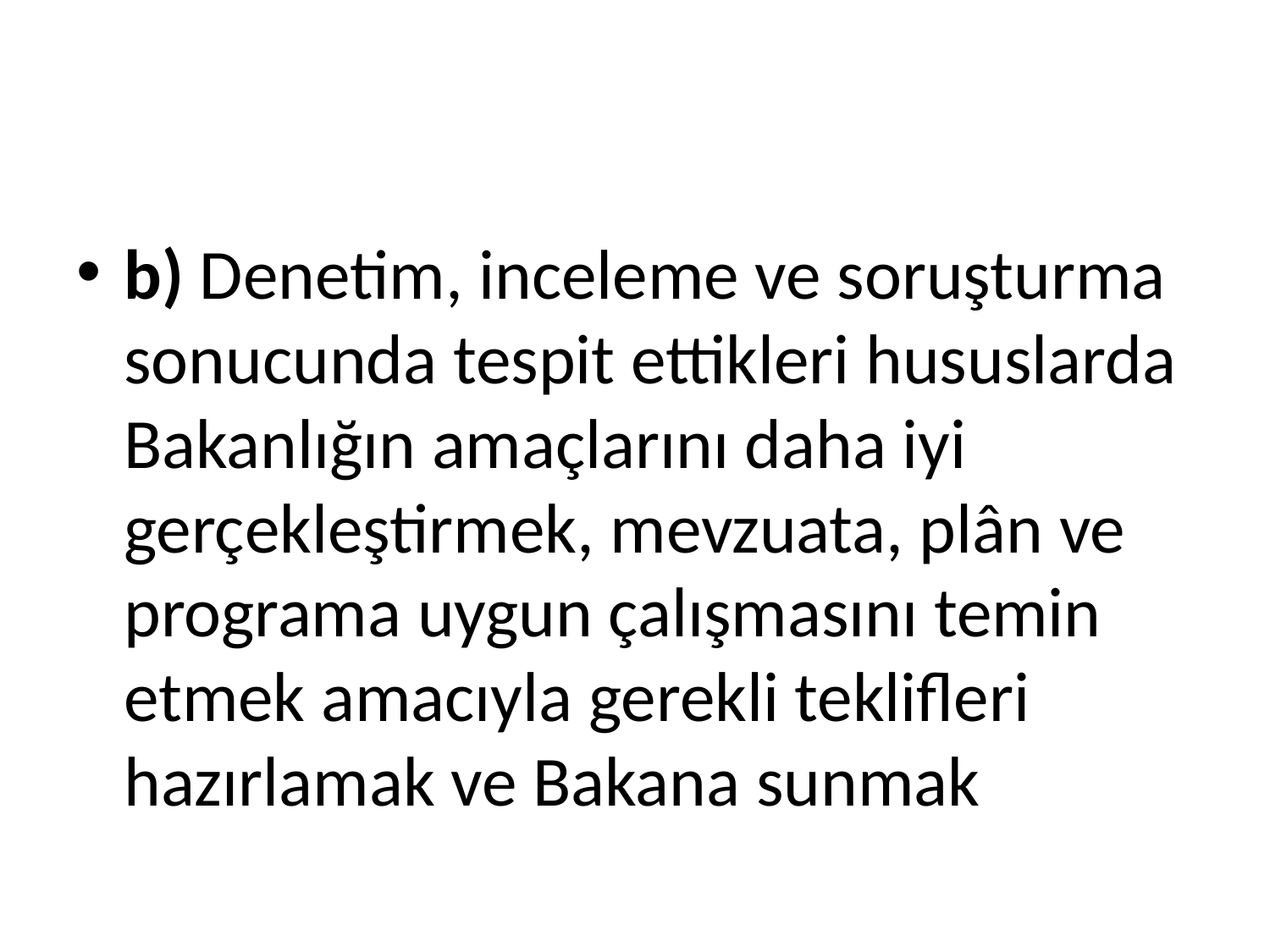

#
b) Denetim, inceleme ve soruşturma sonucunda tespit ettikleri hususlarda Bakanlığın amaçlarını daha iyi gerçekleştirmek, mevzuata, plân ve programa uygun çalışmasını temin etmek amacıyla gerekli teklifleri hazırlamak ve Bakana sunmak